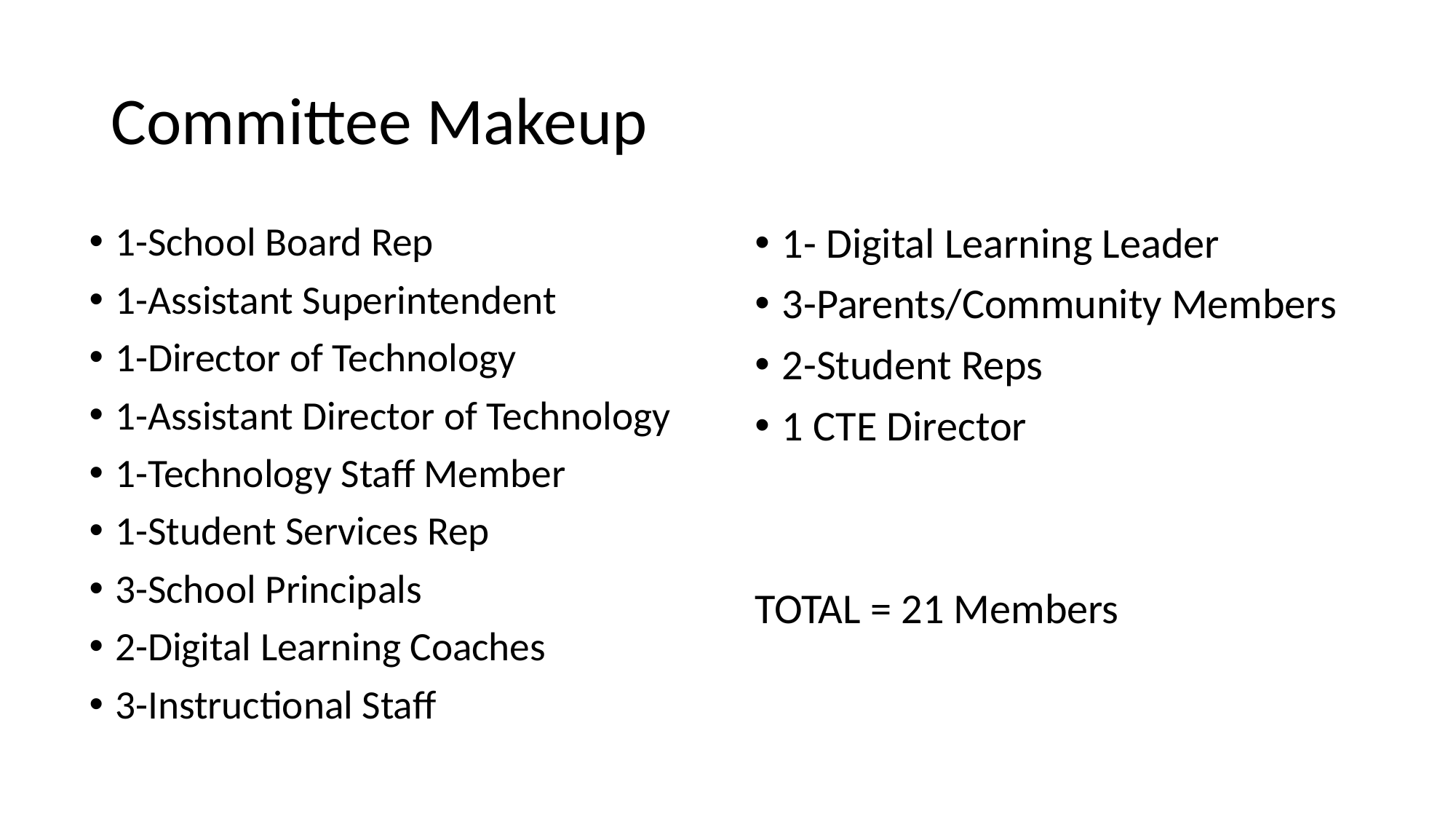

# Committee Makeup
1-School Board Rep
1-Assistant Superintendent
1-Director of Technology
1-Assistant Director of Technology
1-Technology Staff Member
1-Student Services Rep
3-School Principals
2-Digital Learning Coaches
3-Instructional Staff

1- Digital Learning Leader
3-Parents/Community Members
2-Student Reps
1 CTE Director

TOTAL = 21 Members